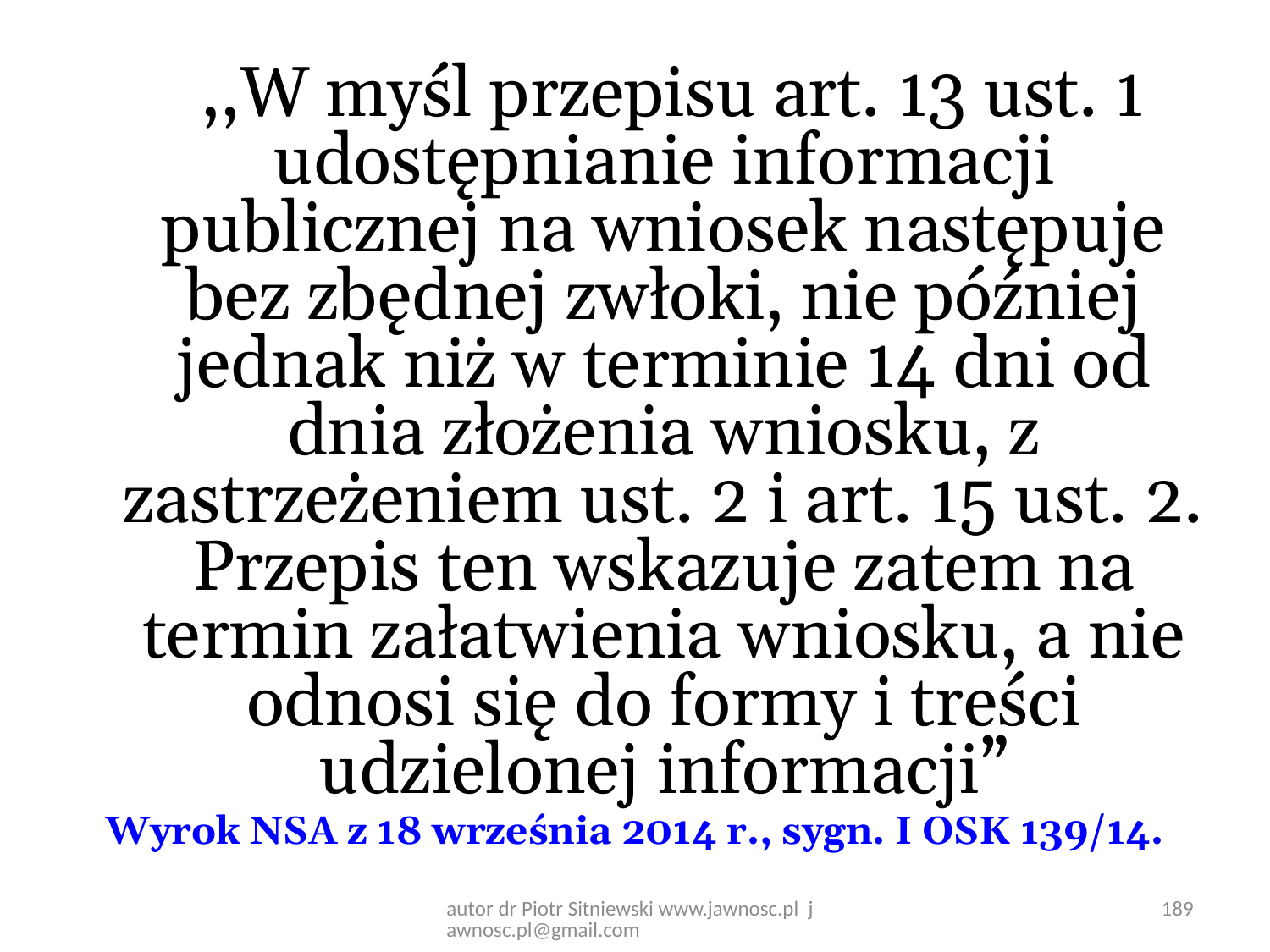

,,W myśl przepisu art. 13 ust. 1 udostępnianie informacji publicznej na wniosek następuje bez zbędnej zwłoki, nie później jednak niż w terminie 14 dni od dnia złożenia wniosku, z zastrzeżeniem ust. 2 i art. 15 ust. 2. Przepis ten wskazuje zatem na termin załatwienia wniosku, a nie odnosi się do formy i treści udzielonej informacji”
Wyrok NSA z 18 września 2014 r., sygn. I OSK 139/14.
autor dr Piotr Sitniewski www.jawnosc.pl  jawnosc.pl@gmail.com
189